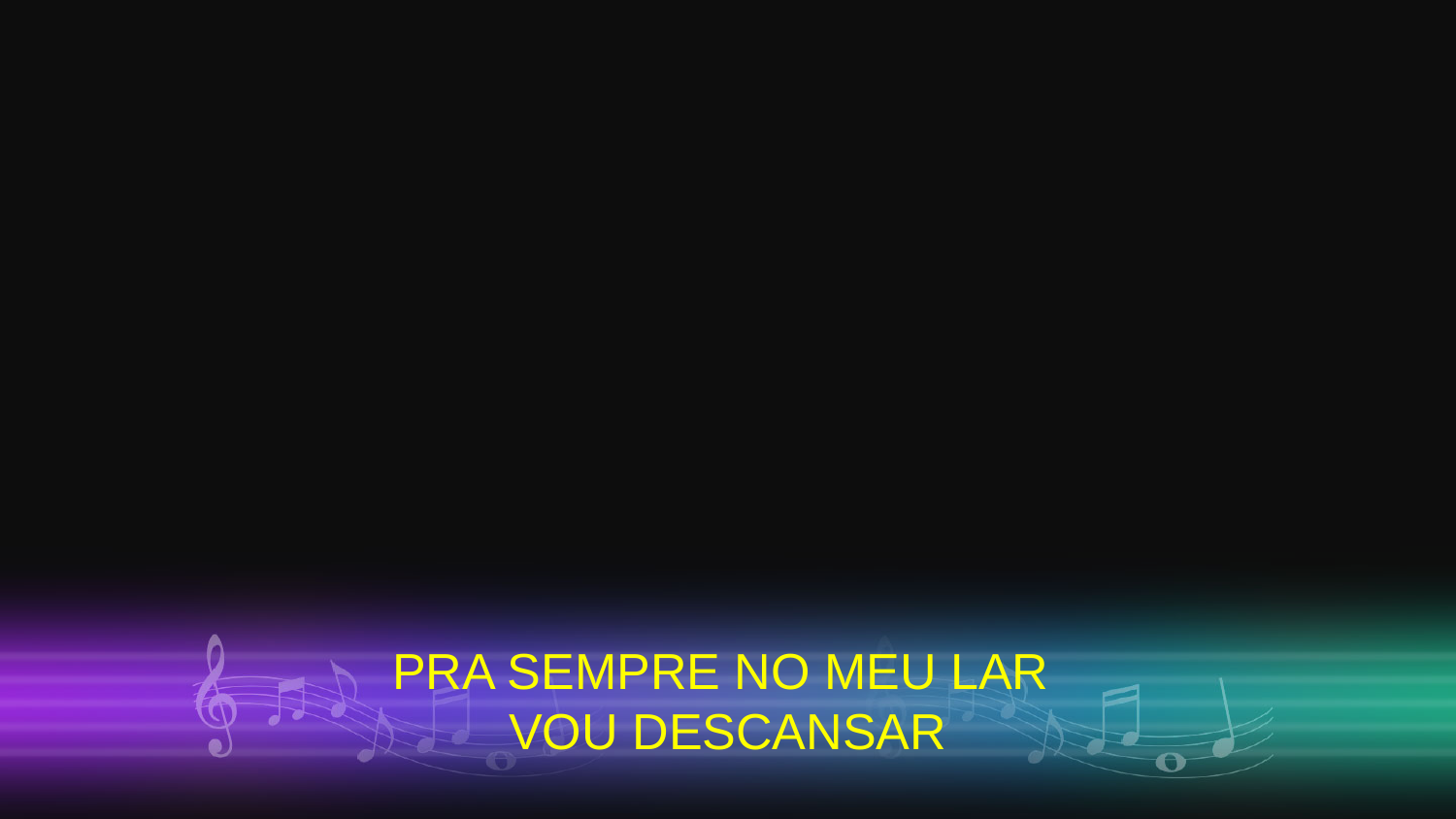

PRA SEMPRE NO MEU LAR
VOU DESCANSAR